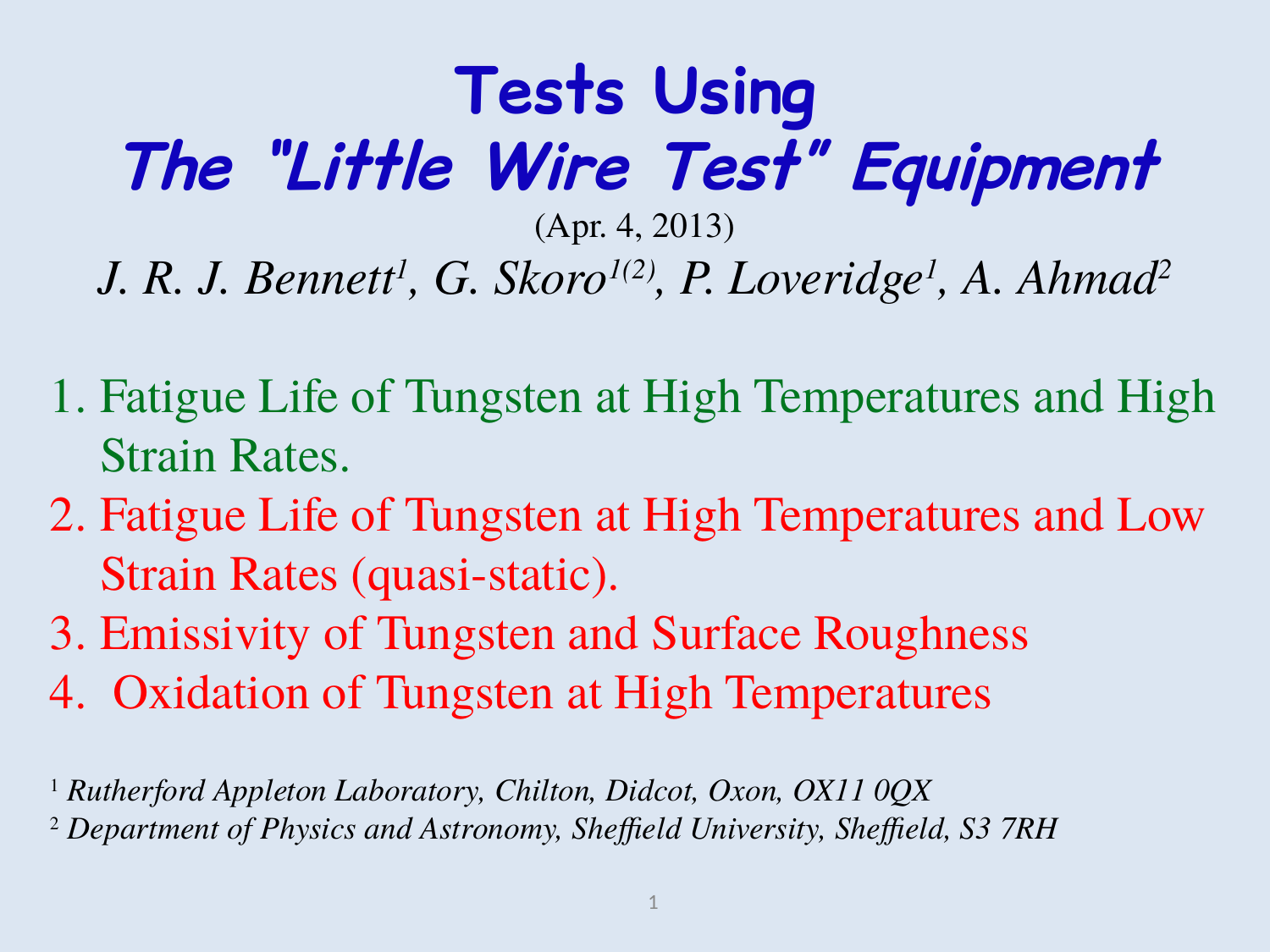

Tests Using
The “Little Wire Test” Equipment
(Apr. 4, 2013)
J. R. J. Bennett1, G. Skoro1(2), P. Loveridge1, A. Ahmad2

Fatigue Life of Tungsten at High Temperatures and High Strain Rates.
Fatigue Life of Tungsten at High Temperatures and Low Strain Rates (quasi-static).
Emissivity of Tungsten and Surface Roughness
 Oxidation of Tungsten at High Temperatures

1 Rutherford Appleton Laboratory, Chilton, Didcot, Oxon, OX11 0QX
2 Department of Physics and Astronomy, Sheffield University, Sheffield, S3 7RH